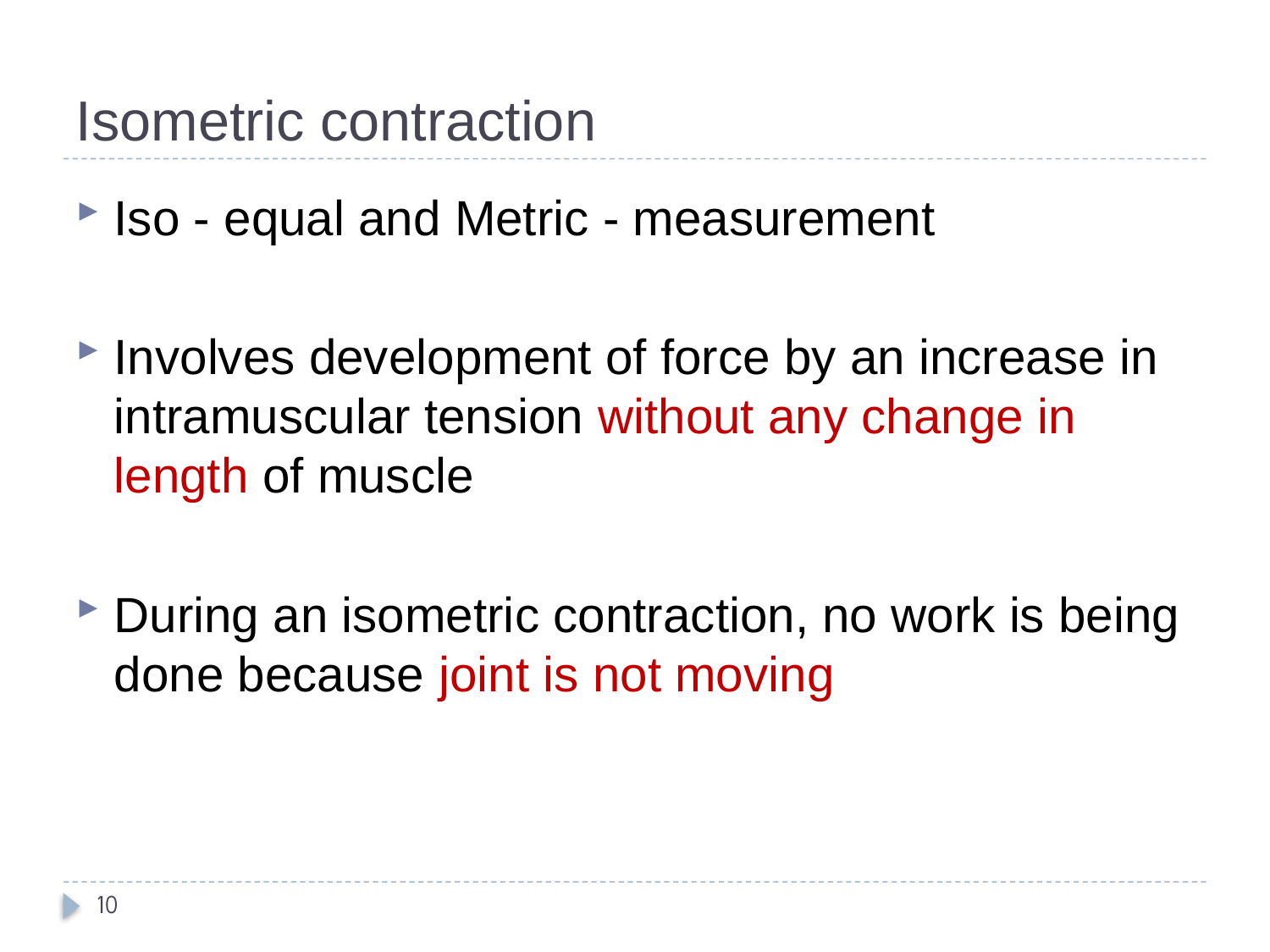

# Isometric contraction
Iso - equal and Metric - measurement

Involves development of force by an increase in intramuscular tension without any change in length of muscle

During an isometric contraction, no work is being done because joint is not moving
10